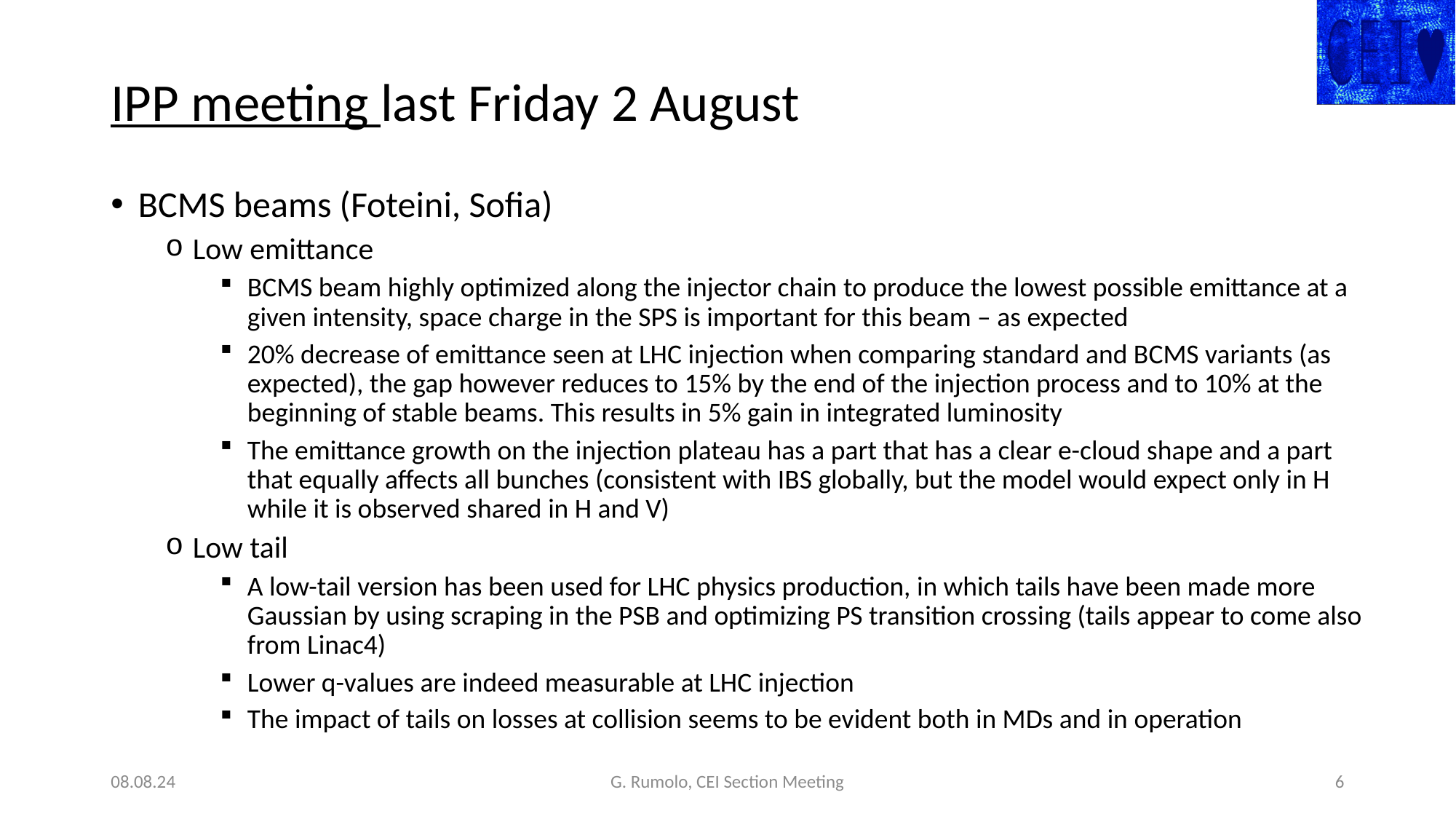

# IPP meeting last Friday 2 August
BCMS beams (Foteini, Sofia)
Low emittance
BCMS beam highly optimized along the injector chain to produce the lowest possible emittance at a given intensity, space charge in the SPS is important for this beam – as expected
20% decrease of emittance seen at LHC injection when comparing standard and BCMS variants (as expected), the gap however reduces to 15% by the end of the injection process and to 10% at the beginning of stable beams. This results in 5% gain in integrated luminosity
The emittance growth on the injection plateau has a part that has a clear e-cloud shape and a part that equally affects all bunches (consistent with IBS globally, but the model would expect only in H while it is observed shared in H and V)
Low tail
A low-tail version has been used for LHC physics production, in which tails have been made more Gaussian by using scraping in the PSB and optimizing PS transition crossing (tails appear to come also from Linac4)
Lower q-values are indeed measurable at LHC injection
The impact of tails on losses at collision seems to be evident both in MDs and in operation

08.08.24
G. Rumolo, CEI Section Meeting
6